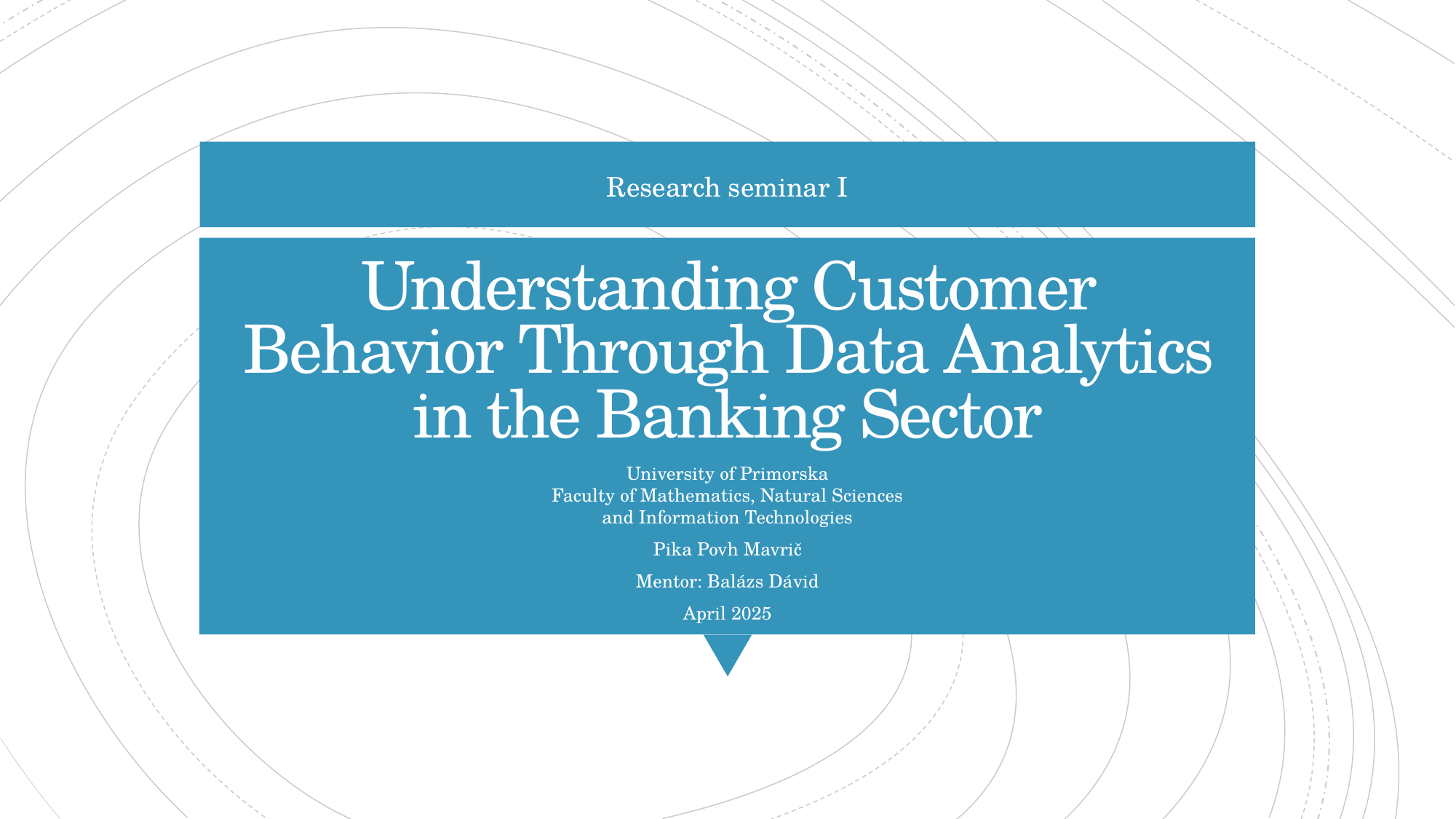

Research seminar I
# Understanding Customer Behavior Through Data Analytics in the Banking Sector
University of Primorska
Faculty of Mathematics, Natural Sciences
and Information Technologies
Pika Povh Mavrič
Mentor: Balázs Dávid
April 2025